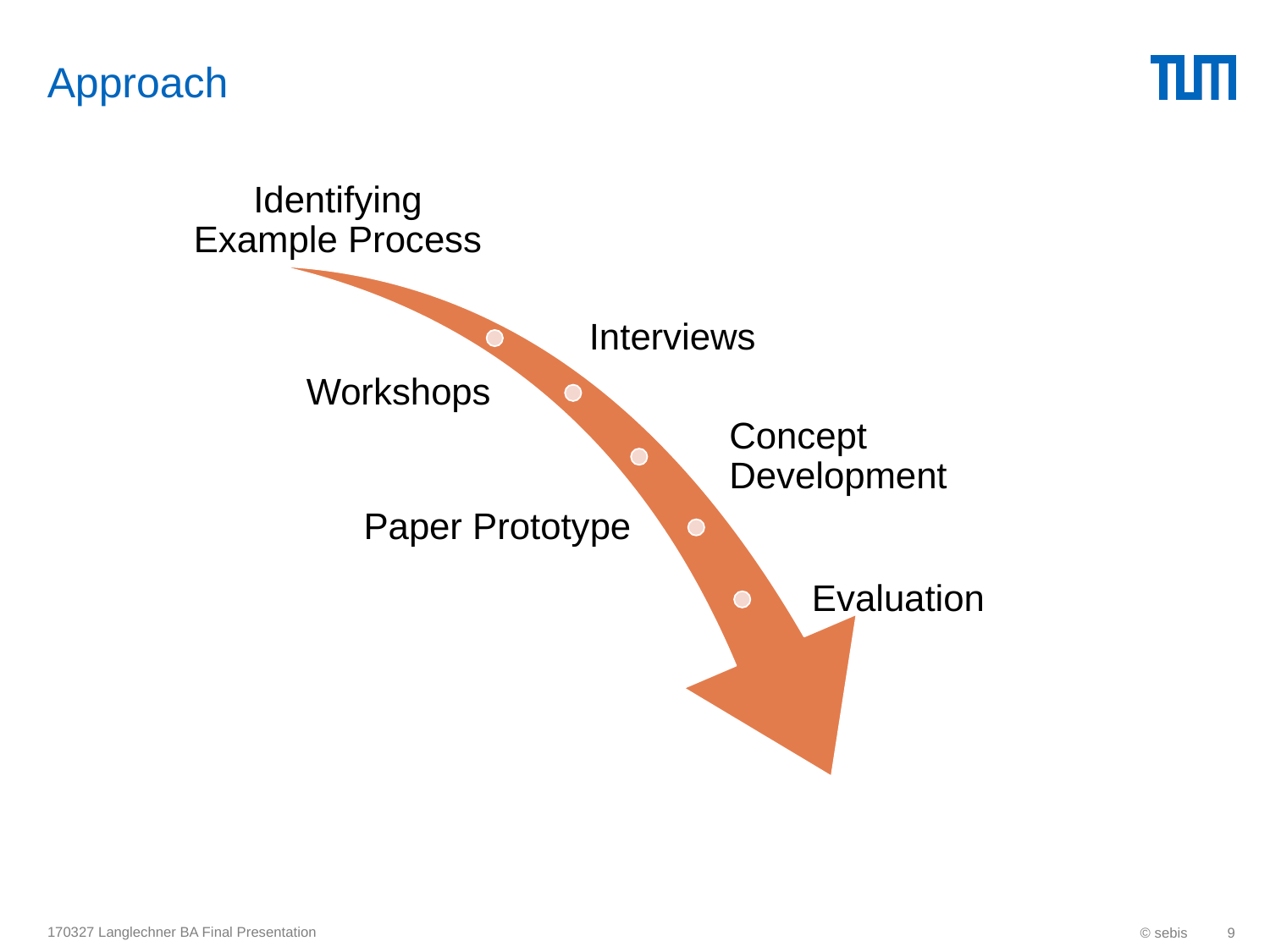

# Approach
Identifying Example Process
Interviews
Workshops
Concept Development
Paper Prototype
Evaluation

170327 Langlechner BA Final Presentation
© sebis
9